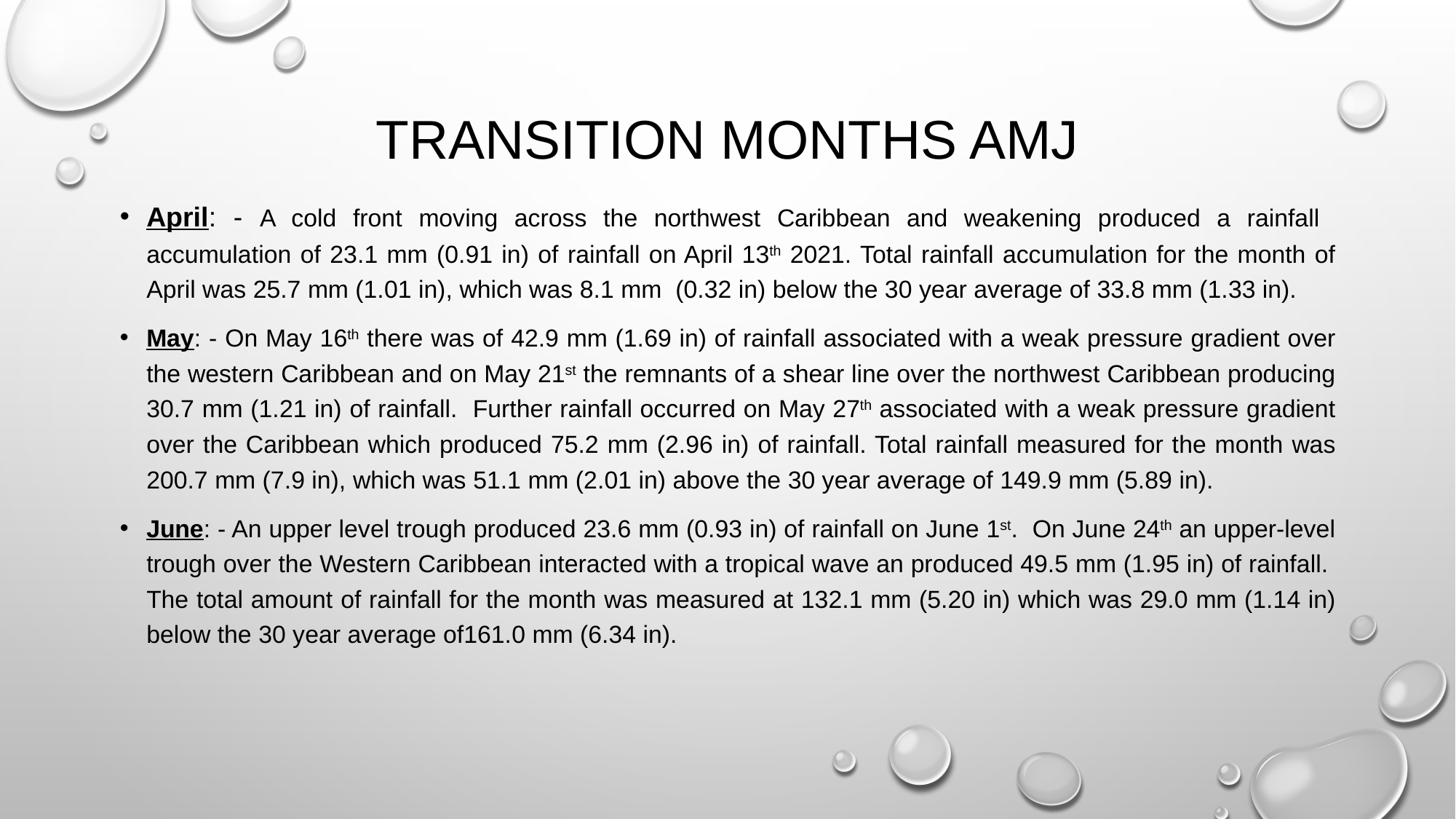

# Transition months amj
April: - A cold front moving across the northwest Caribbean and weakening produced a rainfall  accumulation of 23.1 mm (0.91 in) of rainfall on April 13th 2021. Total rainfall accumulation for the month of April was 25.7 mm (1.01 in), which was 8.1 mm  (0.32 in) below the 30 year average of 33.8 mm (1.33 in).
May: - On May 16th there was of 42.9 mm (1.69 in) of rainfall associated with a weak pressure gradient over the western Caribbean and on May 21st the remnants of a shear line over the northwest Caribbean producing 30.7 mm (1.21 in) of rainfall.  Further rainfall occurred on May 27th associated with a weak pressure gradient over the Caribbean which produced 75.2 mm (2.96 in) of rainfall. Total rainfall measured for the month was 200.7 mm (7.9 in), which was 51.1 mm (2.01 in) above the 30 year average of 149.9 mm (5.89 in).
June: - An upper level trough produced 23.6 mm (0.93 in) of rainfall on June 1st.  On June 24th an upper-level trough over the Western Caribbean interacted with a tropical wave an produced 49.5 mm (1.95 in) of rainfall.  The total amount of rainfall for the month was measured at 132.1 mm (5.20 in) which was 29.0 mm (1.14 in) below the 30 year average of161.0 mm (6.34 in).